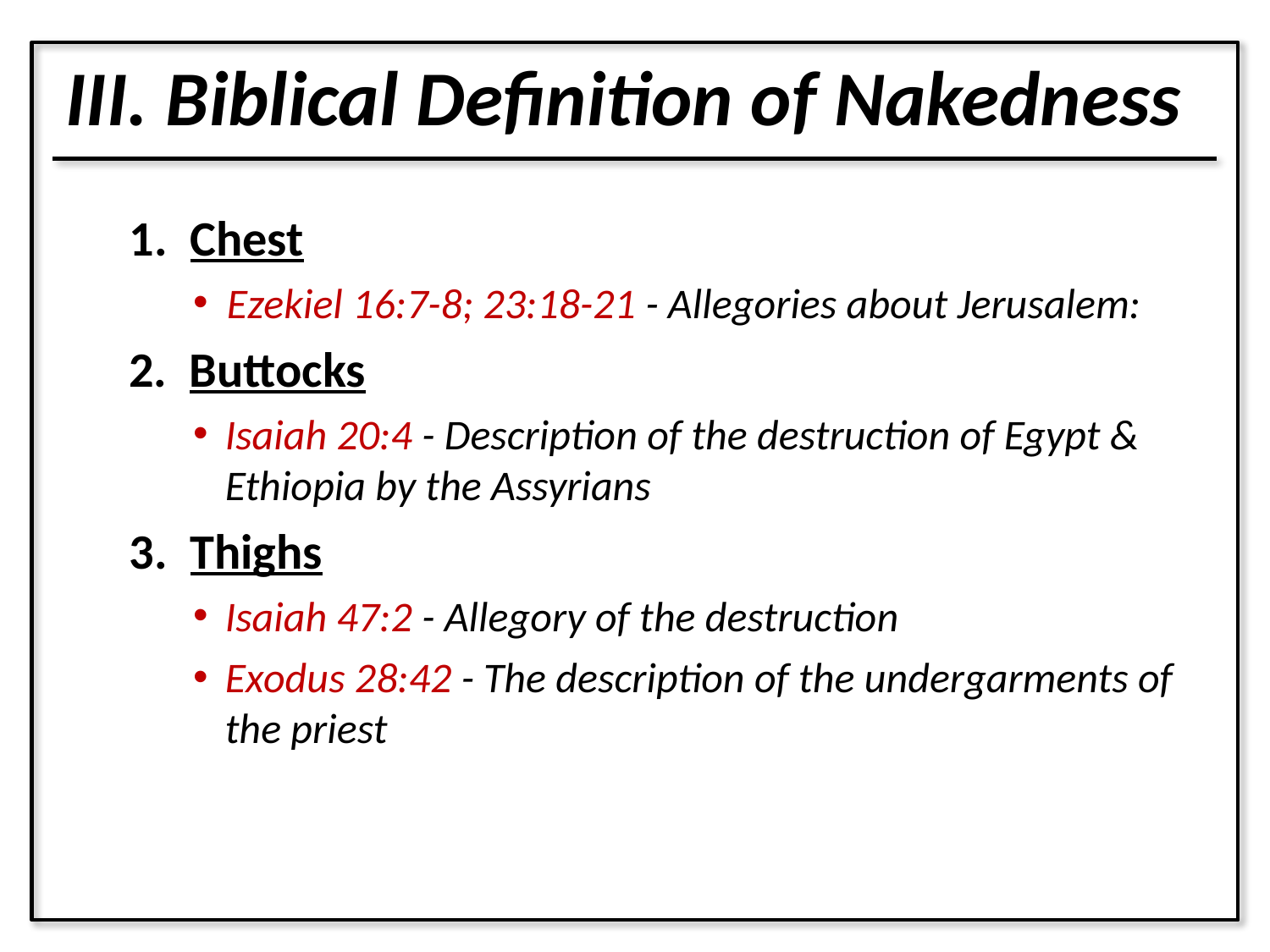

III. Biblical Definition of Nakedness
1.  Chest
  Ezekiel 16:7-8; 23:18-21 - Allegories about Jerusalem:
	2.  Buttocks
Isaiah 20:4 - Description of the destruction of Egypt & Ethiopia by the Assyrians
3.  Thighs
Isaiah 47:2 - Allegory of the destruction
Exodus 28:42 - The description of the undergarments of the priest